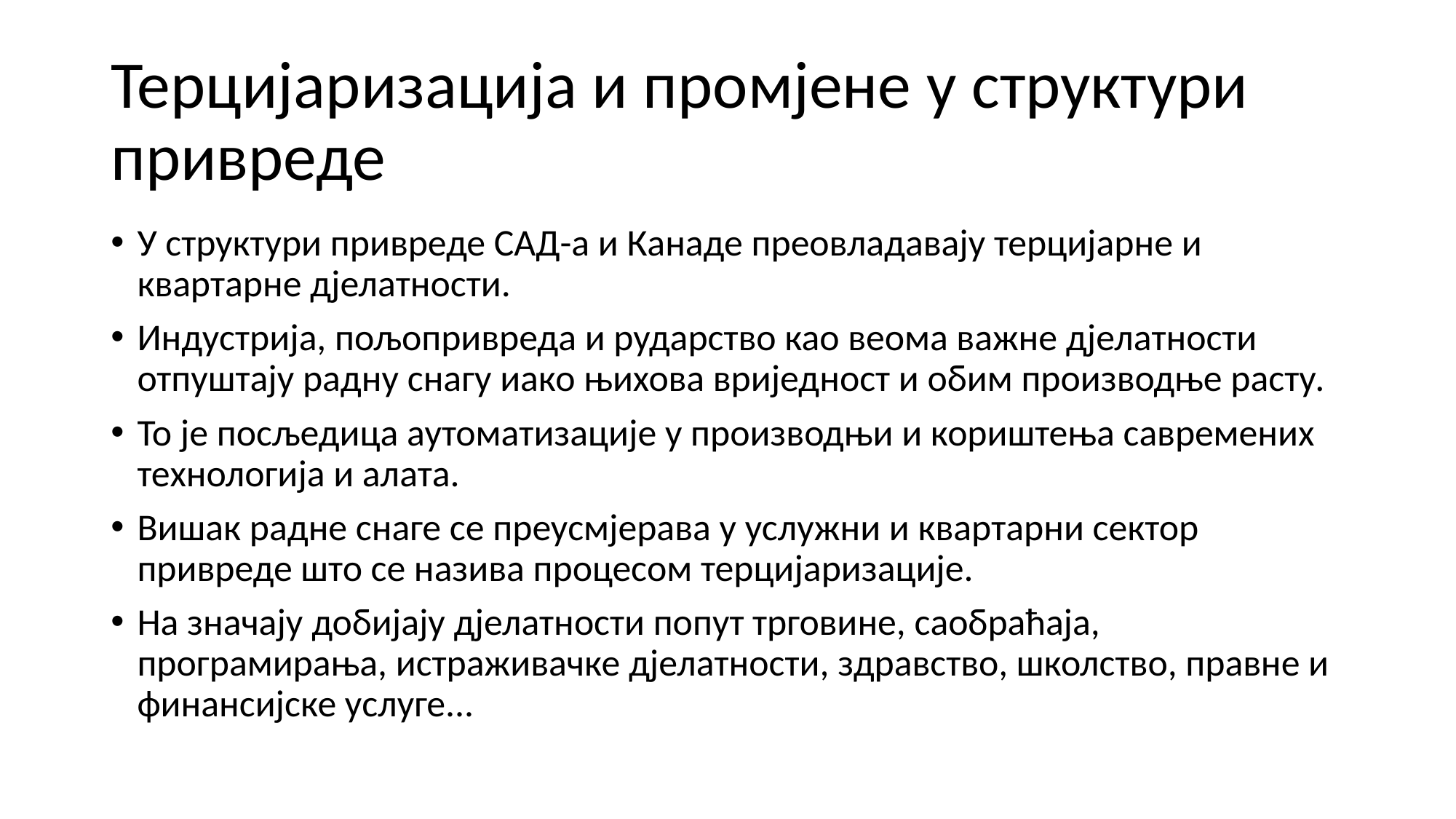

# Терцијаризација и промјене у структури привреде
У структури привреде САД-а и Канаде преовладавају терцијарне и квартарне дјелатности.
Индустрија, пољопривреда и рударство као веома важне дјелатности отпуштају радну снагу иако њихова вриједност и обим производње расту.
То је посљедица аутоматизације у производњи и кориштења савремених технологија и алата.
Вишак радне снаге се преусмјерава у услужни и квартарни сектор привреде што се назива процесом терцијаризације.
На значају добијају дјелатности попут трговине, саобраћаја, програмирања, истраживачке дјелатности, здравство, школство, правне и финансијске услуге...